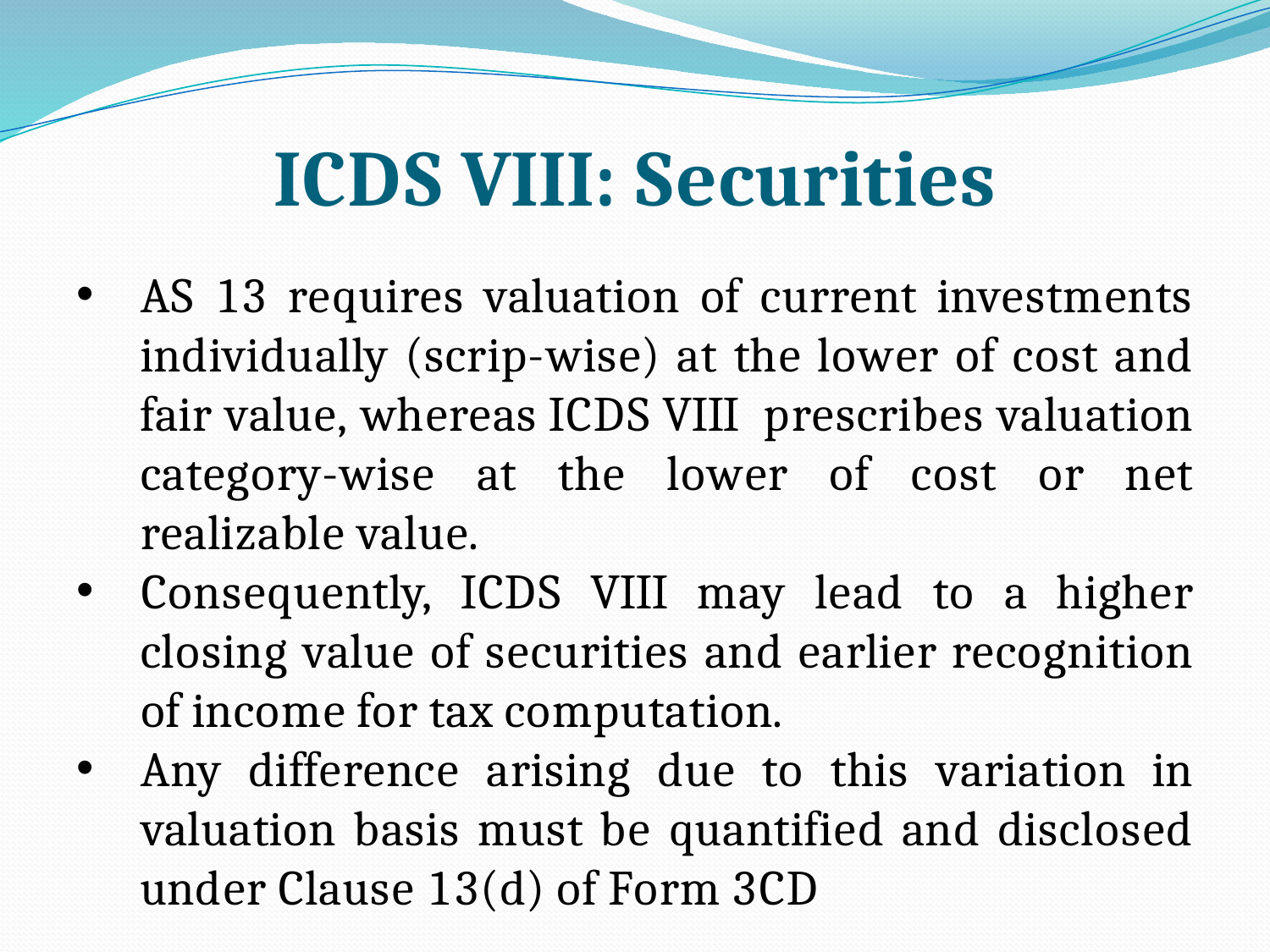

# ICDS VIII: Securities
AS 13 requires valuation of current investments individually (scrip-wise) at the lower of cost and fair value, whereas ICDS VIII  prescribes valuation category-wise at the lower of cost or net realizable value.
Consequently, ICDS VIII may lead to a higher closing value of securities and earlier recognition of income for tax computation.
Any difference arising due to this variation in valuation basis must be quantified and disclosed under Clause 13(d) of Form 3CD